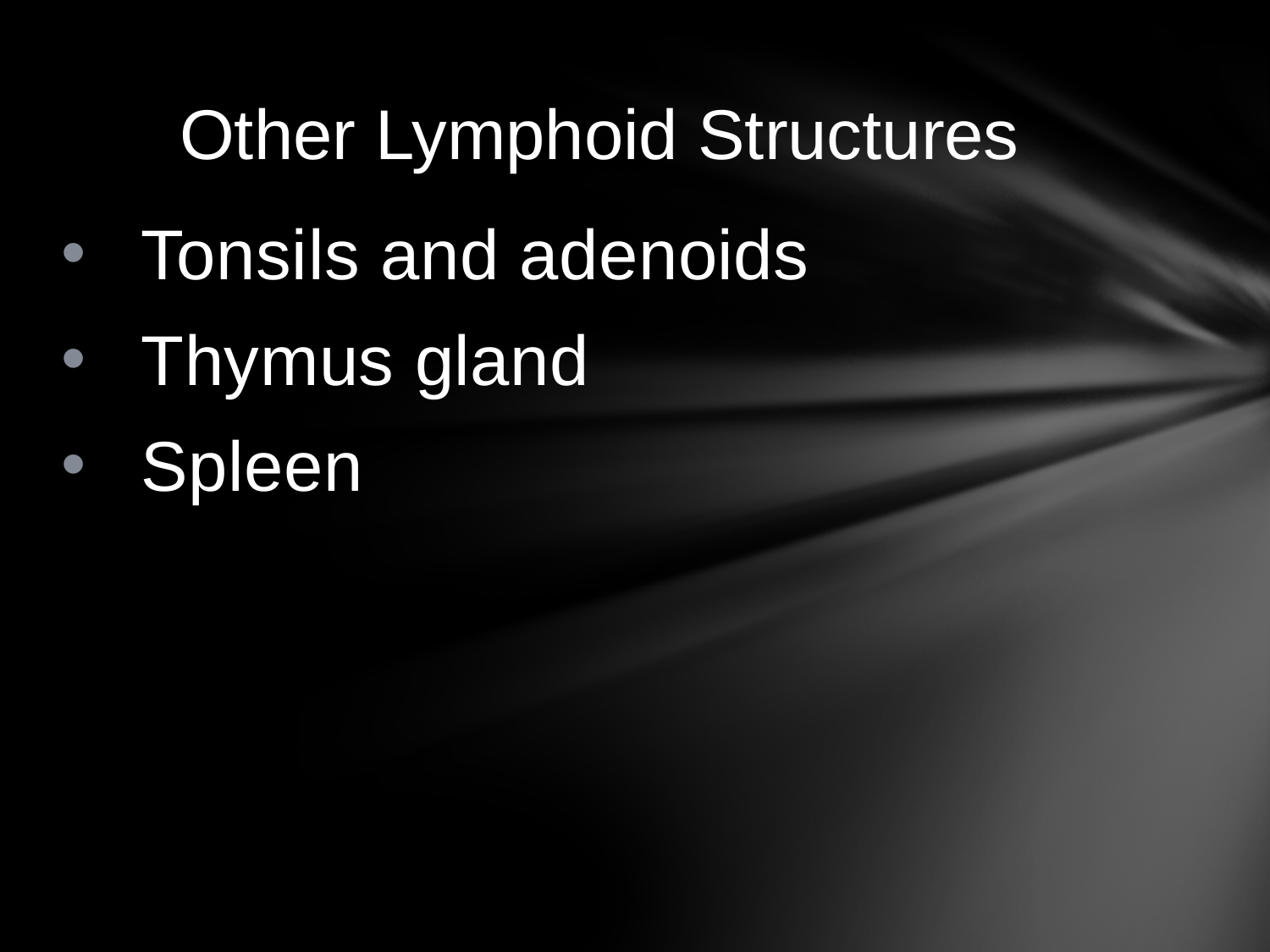

# Other Lymphoid Structures
Tonsils and adenoids
Thymus gland
Spleen